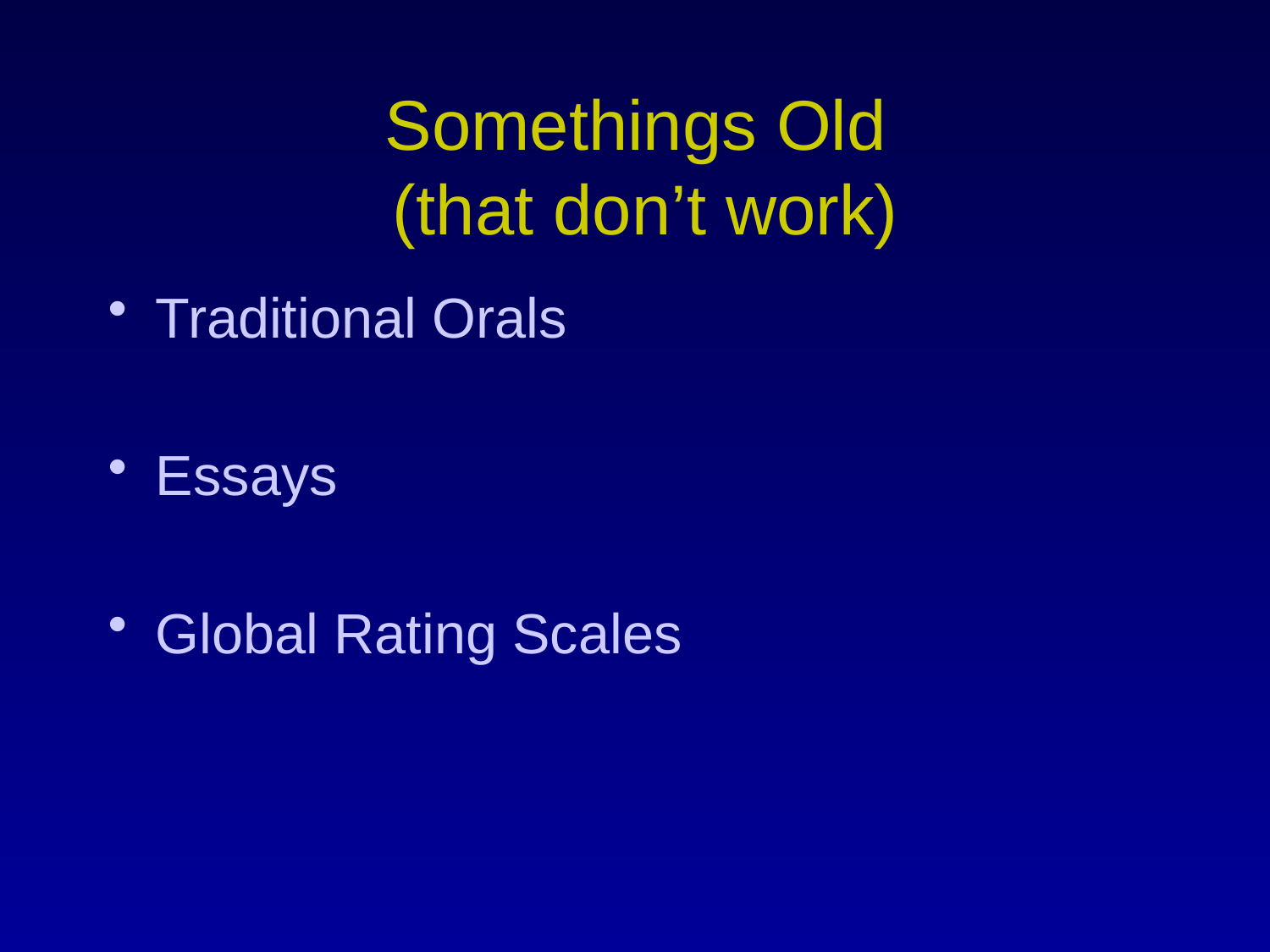

# Somethings Old (that don’t work)
Traditional Orals

Essays

Global Rating Scales